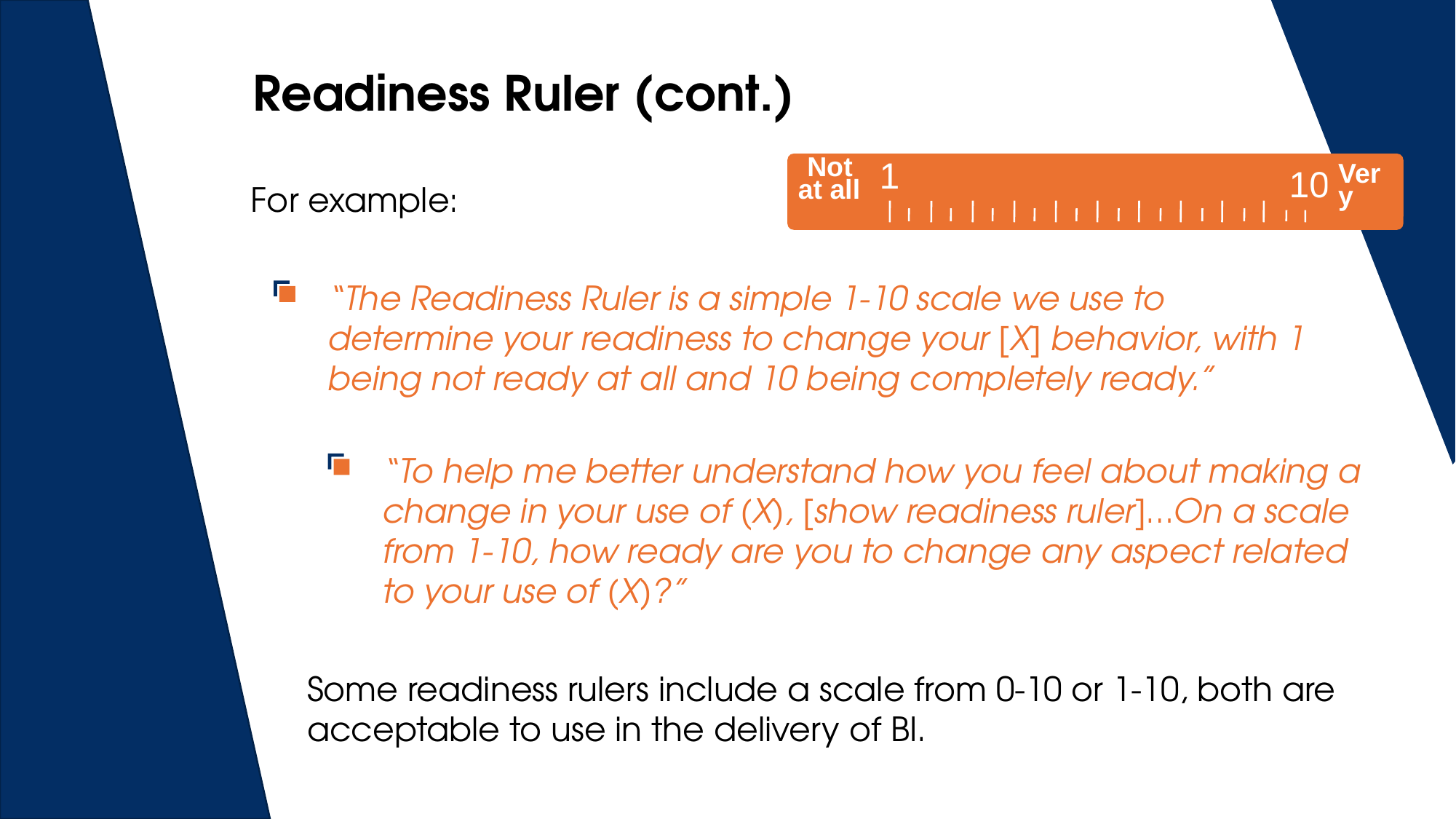

Readiness Ruler (cont.)
1
Not
at all

10
Very
For example:

“The Readiness Ruler is a simple 1-10 scale we use to determine your readiness to change your [X] behavior, with 1 being not ready at all and 10 being completely ready.”

“To help me better understand how you feel about making a change in your use of (X), [show readiness ruler]…On a scale from 1-10, how ready are you to change any aspect related to your use of (X)?”

Some readiness rulers include a scale from 0-10 or 1-10, both are acceptable to use in the delivery of BI.